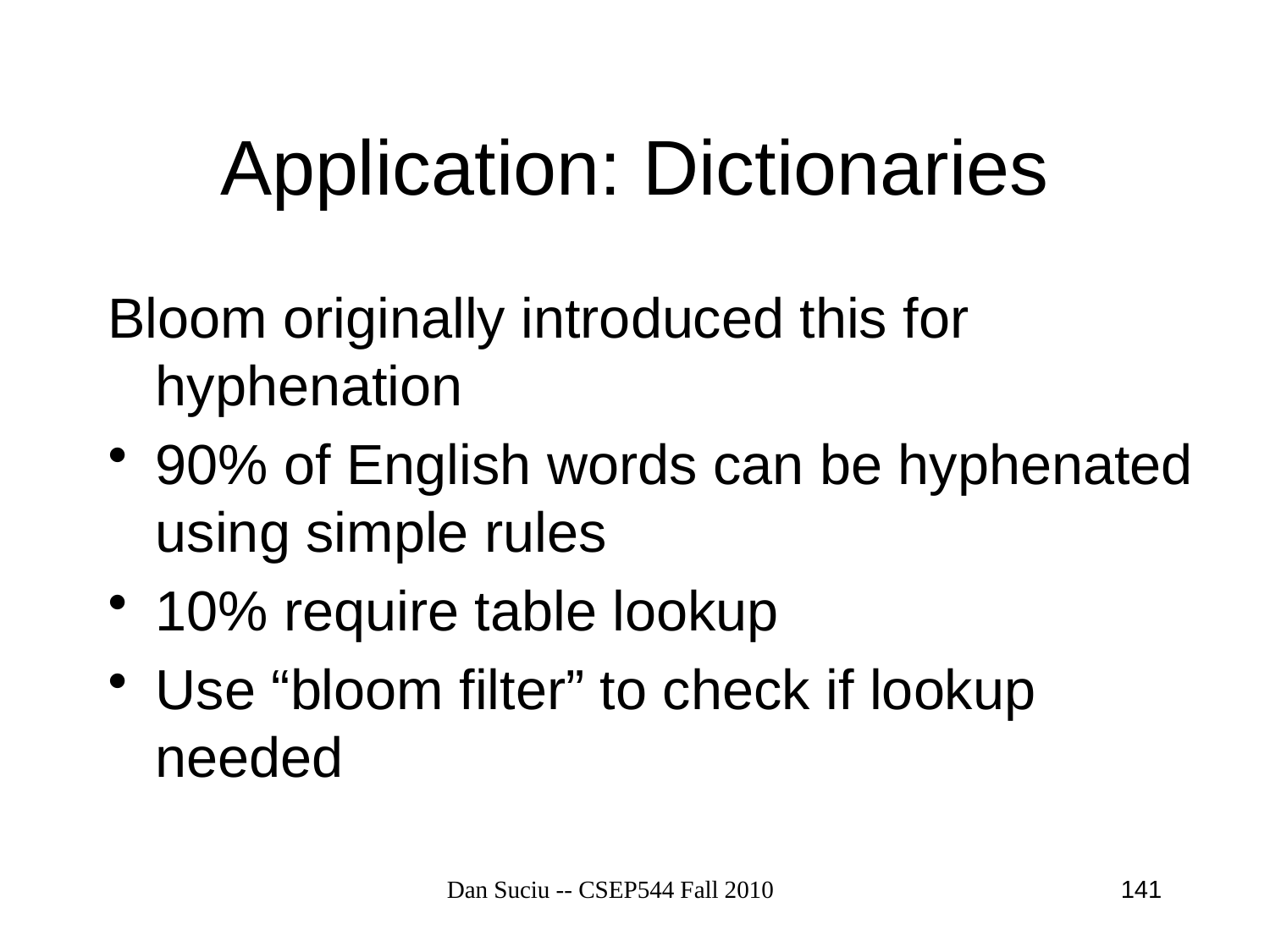

# Application: Dictionaries
Bloom originally introduced this for hyphenation
90% of English words can be hyphenated using simple rules
10% require table lookup
Use “bloom filter” to check if lookup needed
Dan Suciu -- CSEP544 Fall 2010
141